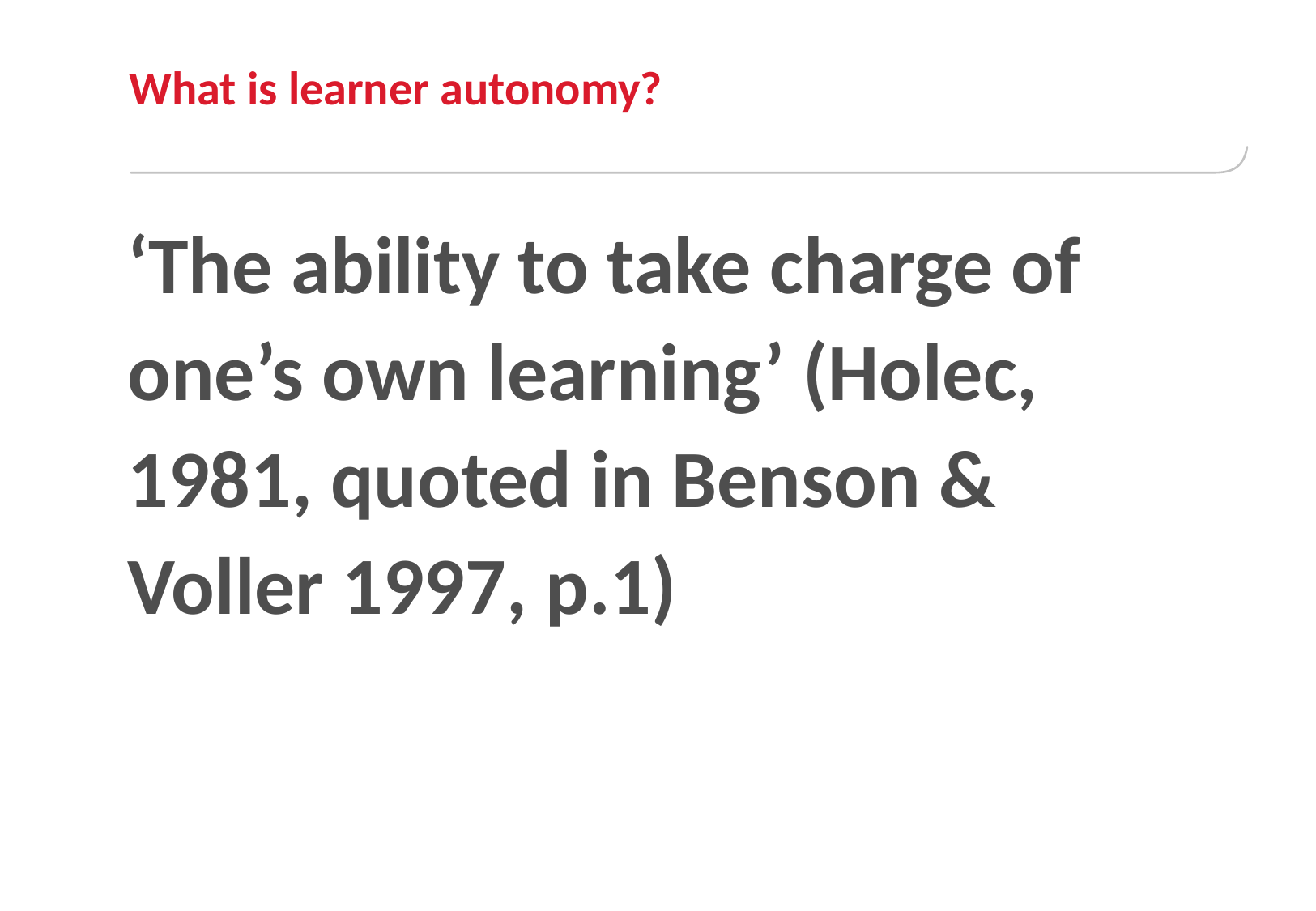

# What is learner autonomy?
‘The ability to take charge of one’s own learning’ (Holec, 1981, quoted in Benson & Voller 1997, p.1)